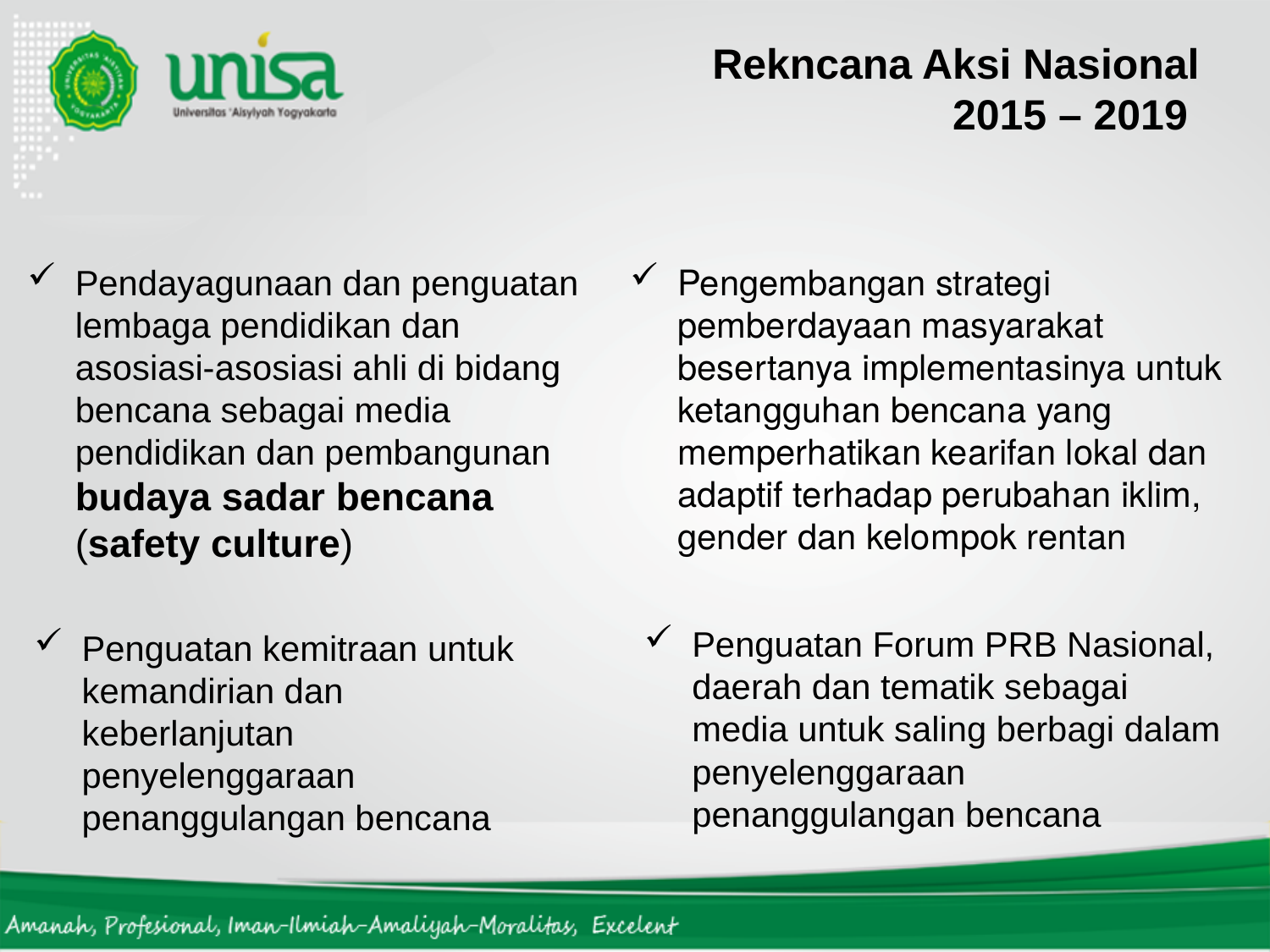

Rekncana Aksi Nasional
2015 – 2019
Pendayagunaan dan penguatan lembaga pendidikan dan asosiasi-asosiasi ahli di bidang bencana sebagai media pendidikan dan pembangunan budaya sadar bencana (safety culture)
Pengembangan strategi pemberdayaan masyarakat besertanya implementasinya untuk ketangguhan bencana yang memperhatikan kearifan lokal dan adaptif terhadap perubahan iklim, gender dan kelompok rentan
Penguatan Forum PRB Nasional, daerah dan tematik sebagai media untuk saling berbagi dalam penyelenggaraan penanggulangan bencana
Penguatan kemitraan untuk kemandirian dan keberlanjutan penyelenggaraan penanggulangan bencana